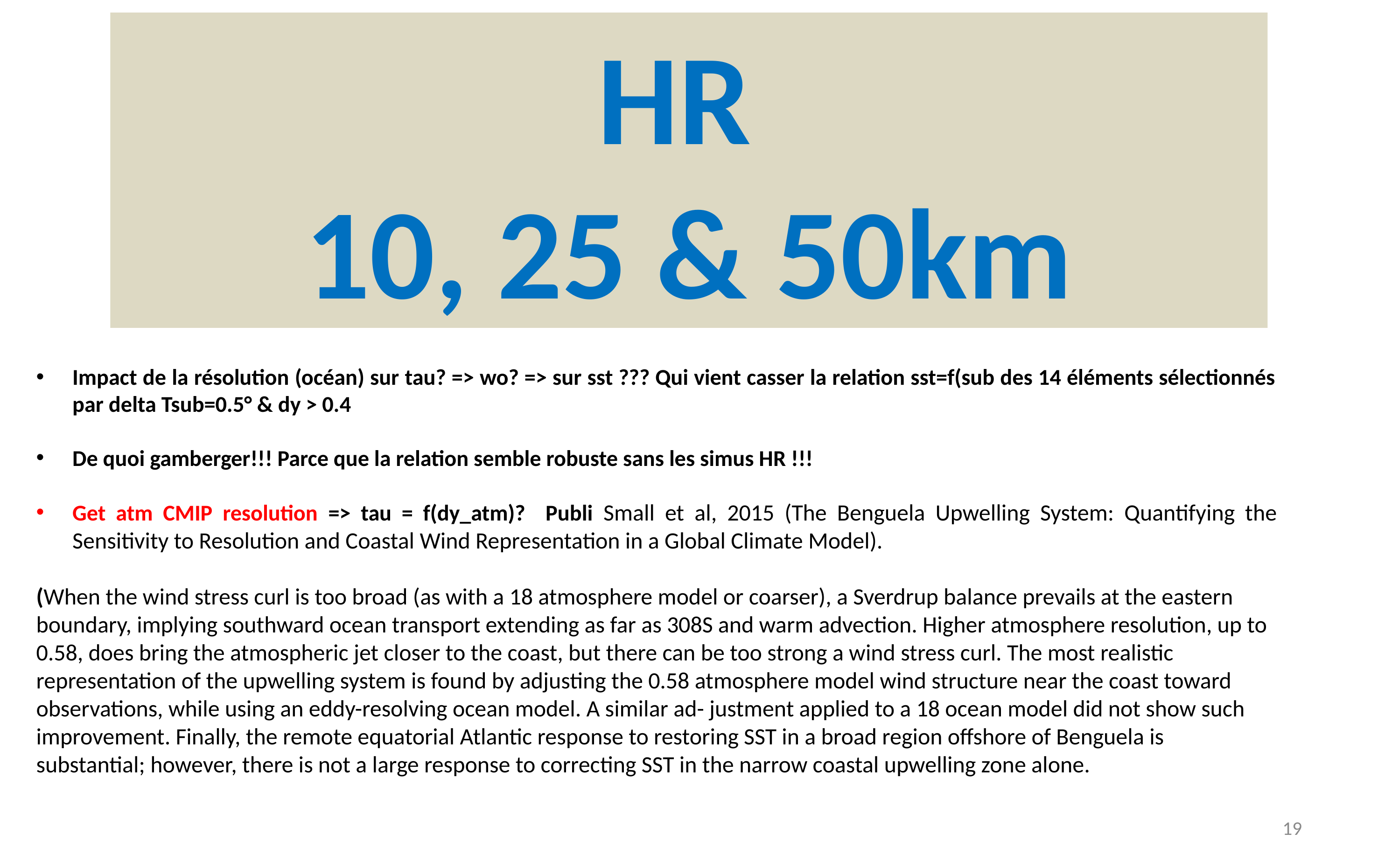

HR
10, 25 & 50km

Impact de la résolution (océan) sur tau? => wo? => sur sst ??? Qui vient casser la relation sst=f(sub des 14 éléments sélectionnés par delta Tsub=0.5° & dy > 0.4

De quoi gamberger!!! Parce que la relation semble robuste sans les simus HR !!!

Get atm CMIP resolution => tau = f(dy_atm)?  Publi Small et al, 2015 (The Benguela Upwelling System: Quantifying the Sensitivity to Resolution and Coastal Wind Representation in a Global Climate Model).

(When the wind stress curl is too broad (as with a 18 atmosphere model or coarser), a Sverdrup balance prevails at the eastern boundary, implying southward ocean transport extending as far as 308S and warm advection. Higher atmosphere resolution, up to 0.58, does bring the atmospheric jet closer to the coast, but there can be too strong a wind stress curl. The most realistic representation of the upwelling system is found by adjusting the 0.58 atmosphere model wind structure near the coast toward observations, while using an eddy-resolving ocean model. A similar ad- justment applied to a 18 ocean model did not show such improvement. Finally, the remote equatorial Atlantic response to restoring SST in a broad region offshore of Benguela is substantial; however, there is not a large response to correcting SST in the narrow coastal upwelling zone alone.

19